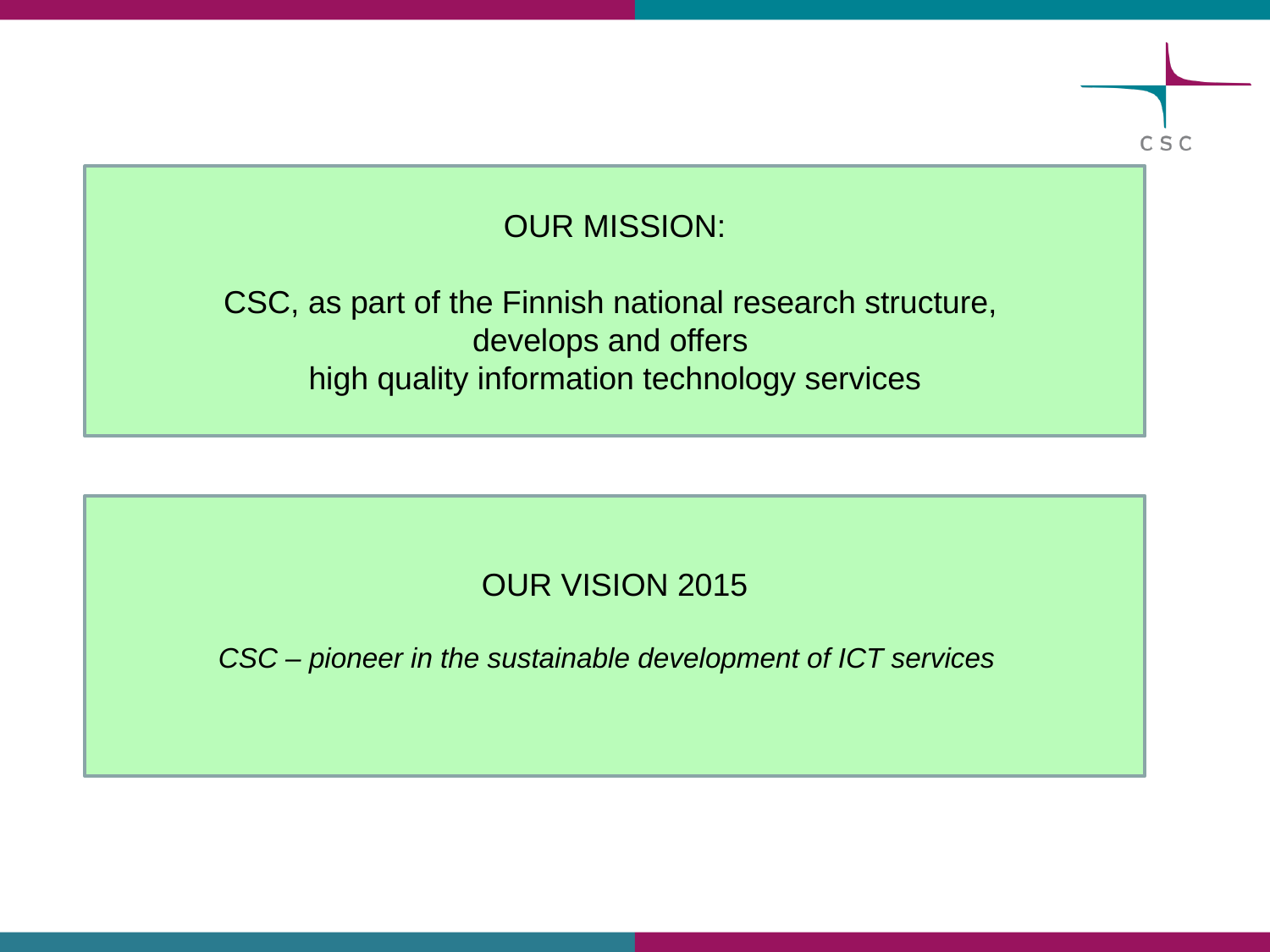

OUR MISSION:

CSC, as part of the Finnish national research structure,
develops and offers
high quality information technology services
OUR VISION 2015

CSC – pioneer in the sustainable development of ICT services